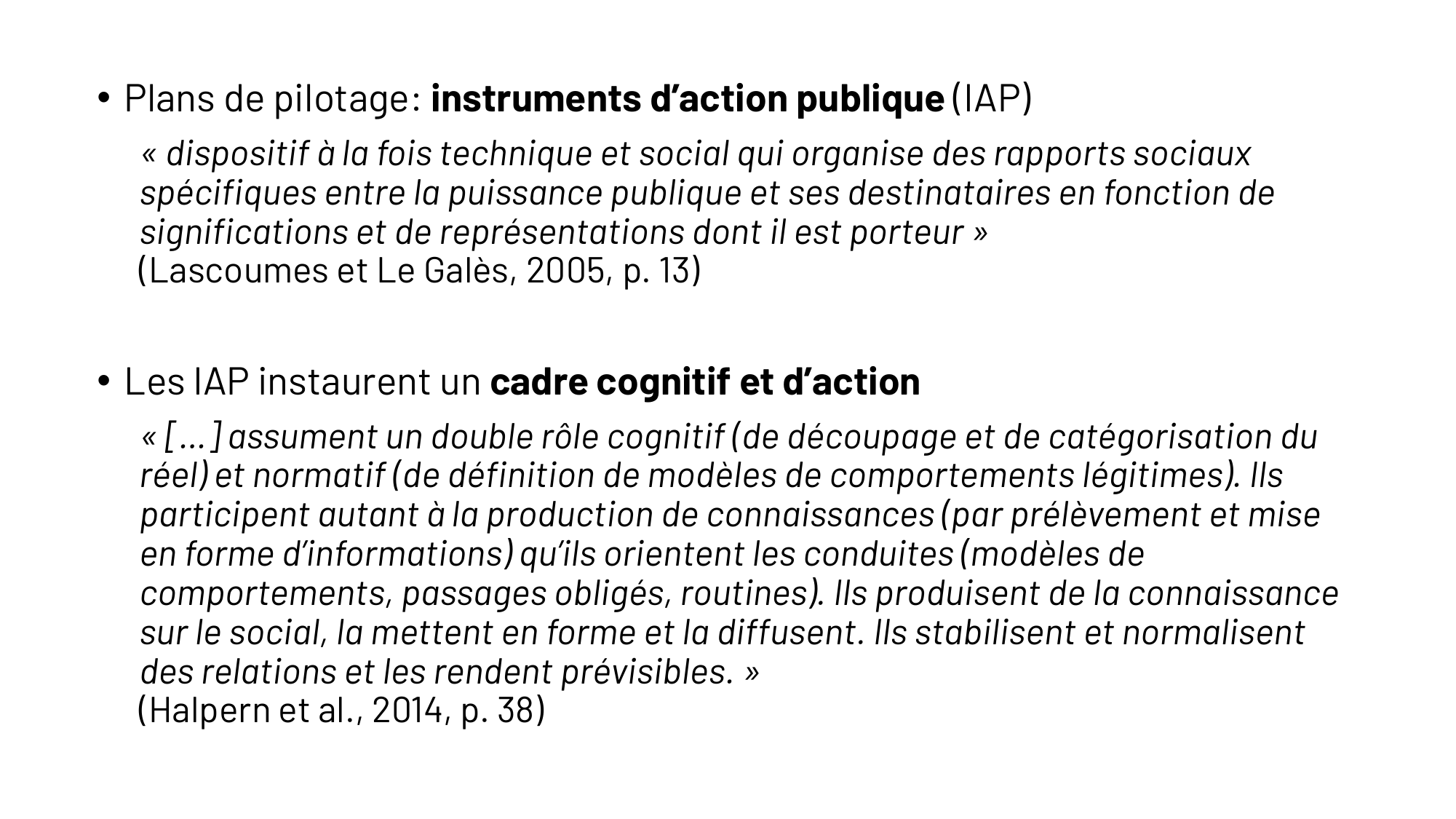

Plans de pilotage: instruments d’action publique (IAP)
« dispositif à la fois technique et social qui organise des rapports sociaux spécifiques entre la puissance publique et ses destinataires en fonction de significations et de représentations dont il est porteur »
(Lascoumes et Le Galès, 2005, p. 13)

Les IAP instaurent un cadre cognitif et d’action
« […] assument un double rôle cognitif (de découpage et de catégorisation du réel) et normatif (de définition de modèles de comportements légitimes). Ils participent autant à la production de connaissances (par prélèvement et mise en forme d’informations) qu’ils orientent les conduites (modèles de comportements, passages obligés, routines). Ils produisent de la connaissance sur le social, la mettent en forme et la diffusent. Ils stabilisent et normalisent des relations et les rendent prévisibles. »
(Halpern et al., 2014, p. 38)